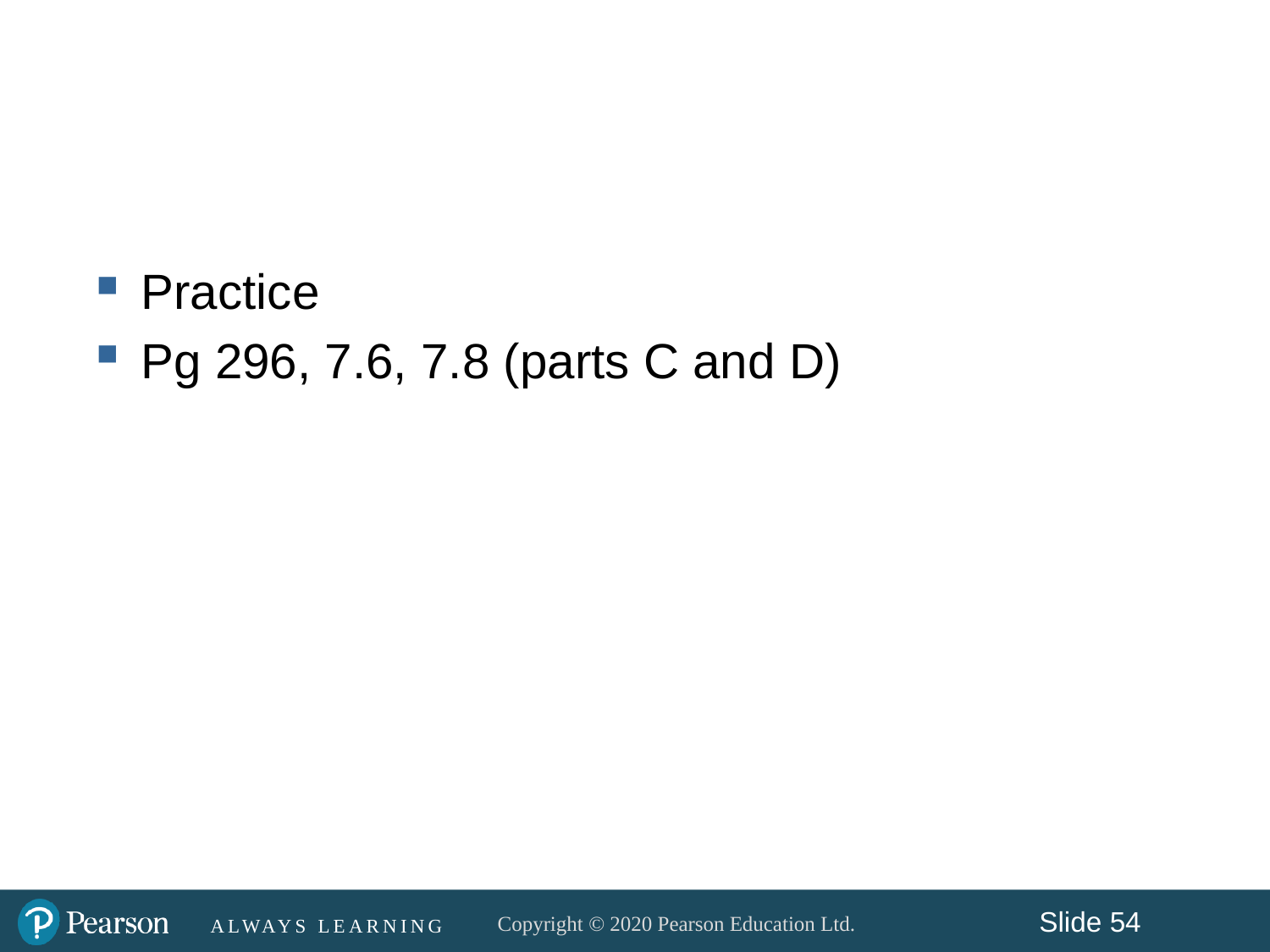

#
Practice
Pg 296, 7.6, 7.8 (parts C and D)